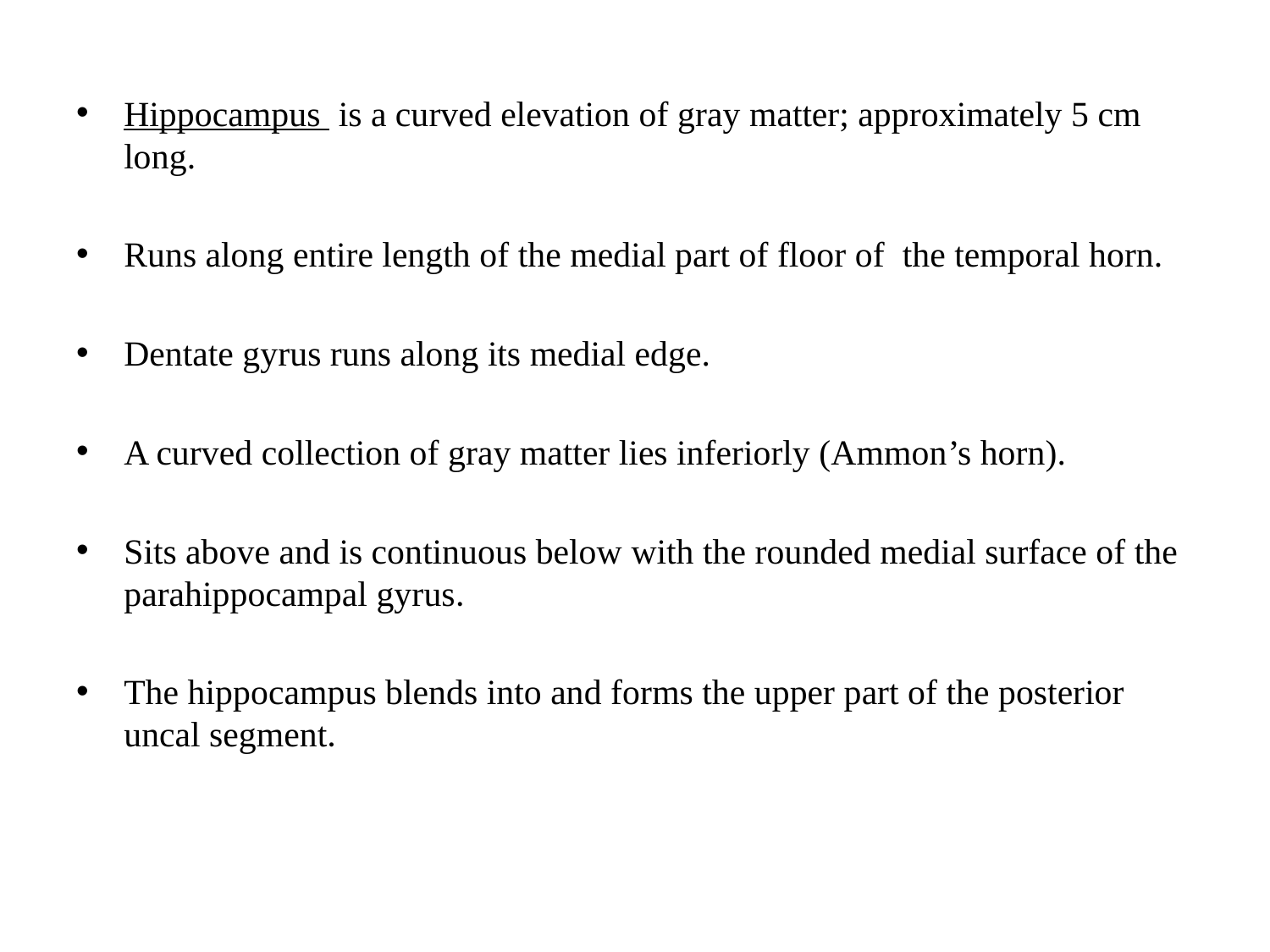

#
Hippocampus  is a curved elevation of gray matter; approximately 5 cm long.

Runs along entire length of the medial part of floor of  the temporal horn.

Dentate gyrus runs along its medial edge.

A curved collection of gray matter lies inferiorly (Ammon’s horn).

Sits above and is continuous below with the rounded medial surface of the parahippocampal gyrus.

The hippocampus blends into and forms the upper part of the posterior uncal segment.